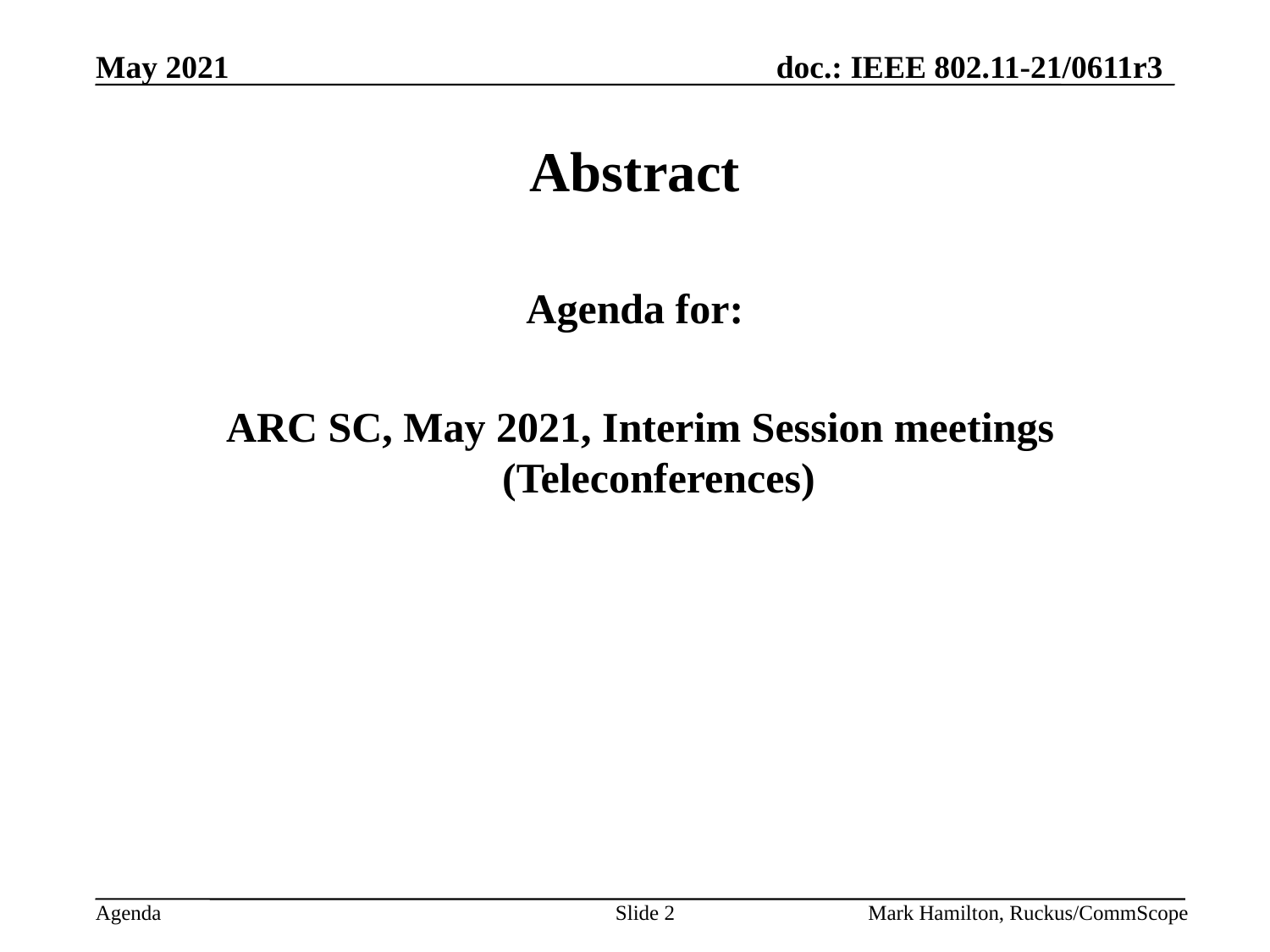

# Abstract
Agenda for:

 ARC SC, May 2021, Interim Session meetings (Teleconferences)